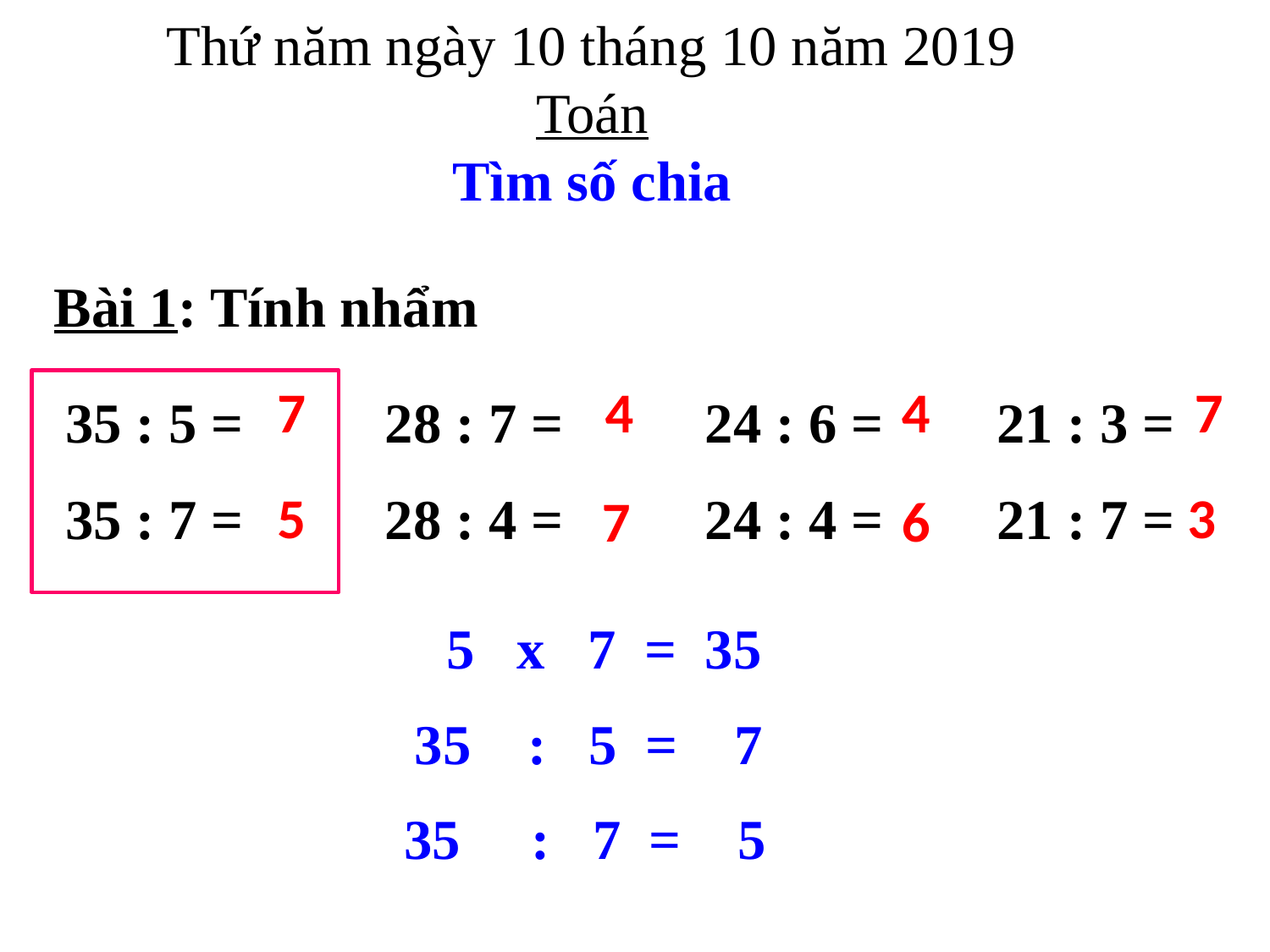

Thứ năm ngày 10 tháng 10 năm 2019
Toán
Tìm số chia
Bài 1: Tính nhẩm

7
4
4
7
35 : 5 =          28 : 7 =          24 : 6 =        21 : 3 =
35 : 7 =          28 : 4 =          24 : 4 =        21 : 7 =
5
3
7
6
5   x   7  =  35
35    :   5  =    7

35     :   7  =    5